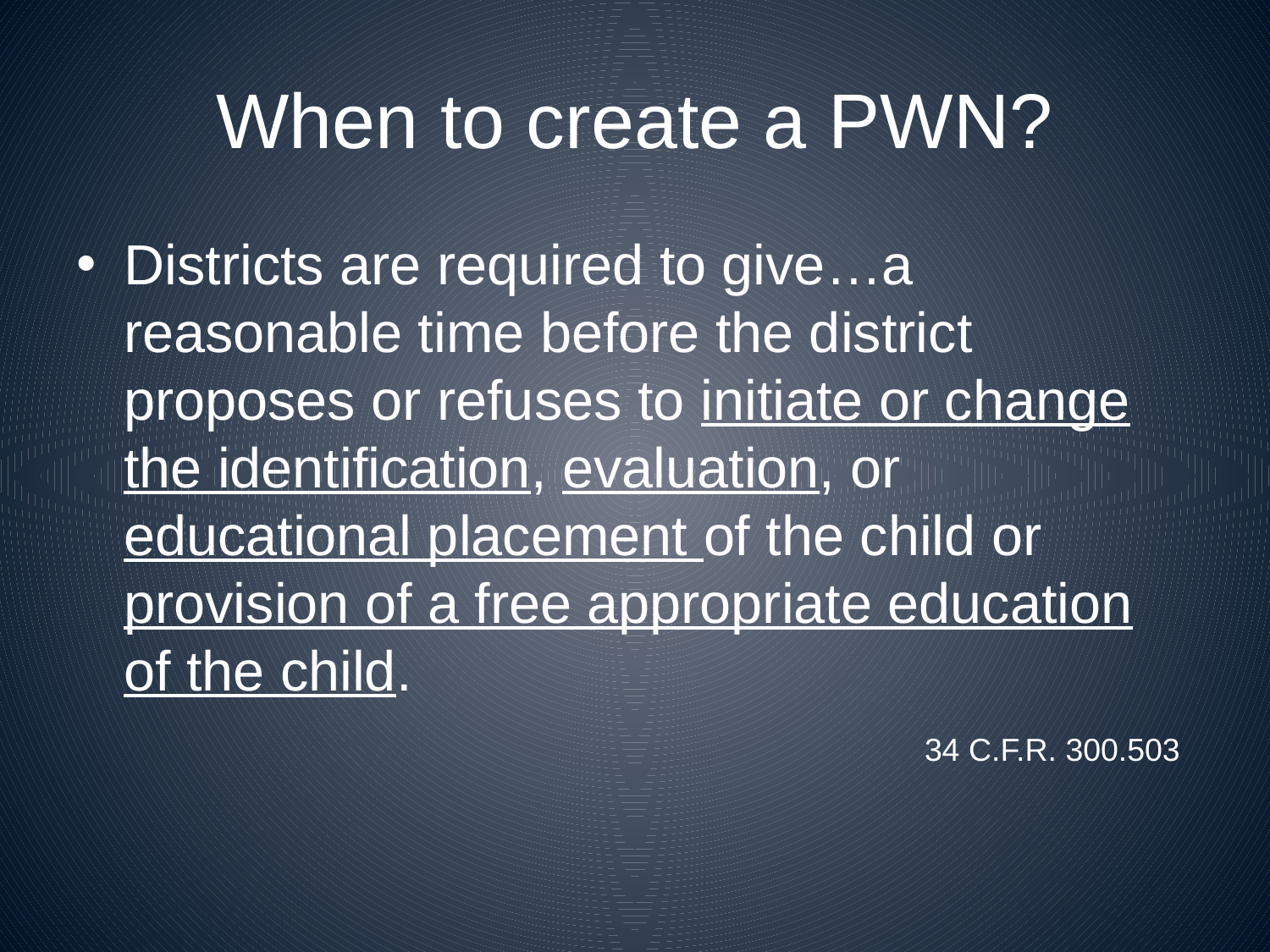

# When to create a PWN?
Districts are required to give…a reasonable time before the district proposes or refuses to initiate or change the identification, evaluation, or educational placement of the child or provision of a free appropriate education of the child.
34 C.F.R. 300.503